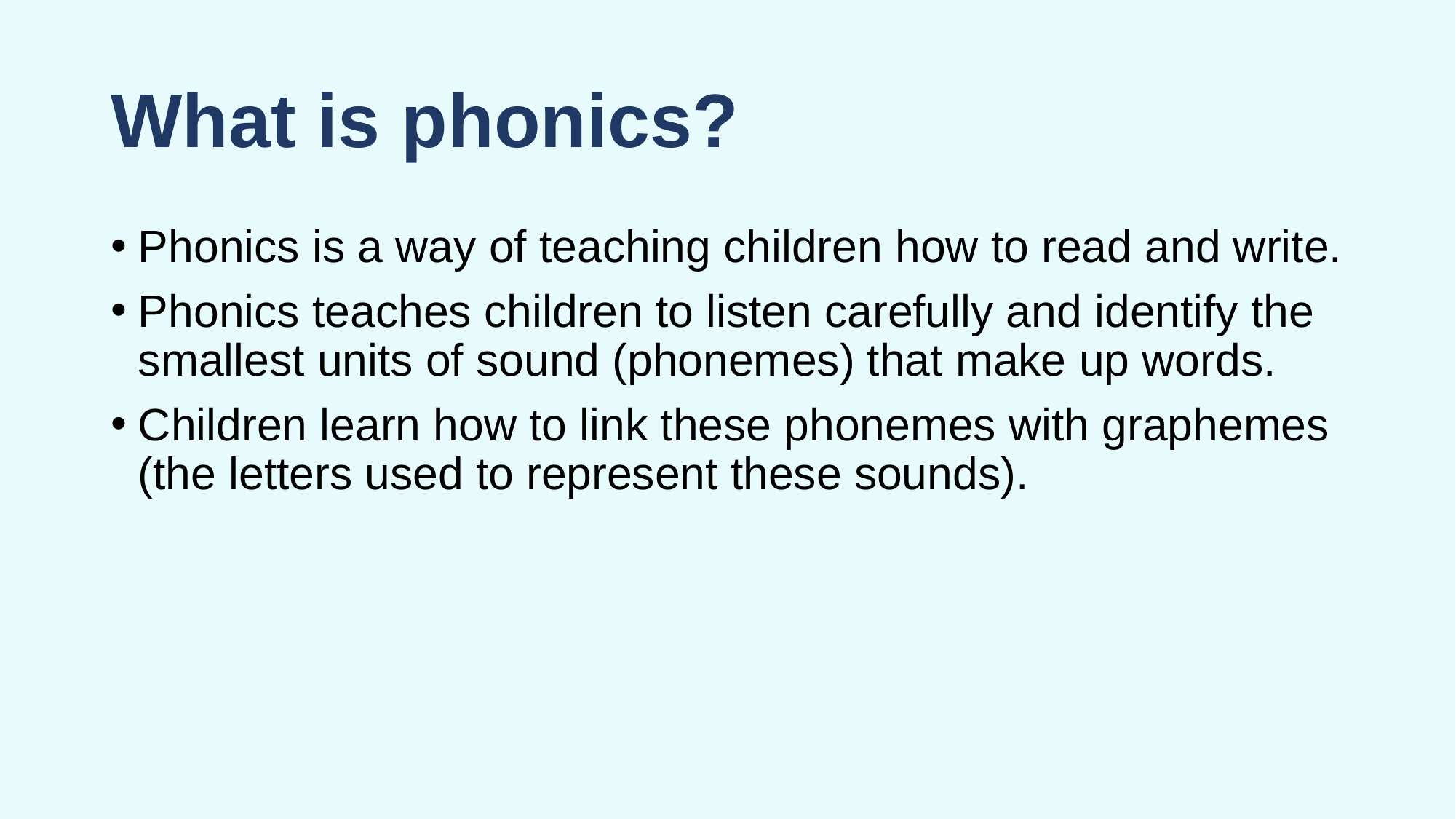

# What is phonics?
Phonics is a way of teaching children how to read and write.
Phonics teaches children to listen carefully and identify the smallest units of sound (phonemes) that make up words.
Children learn how to link these phonemes with graphemes (the letters used to represent these sounds).